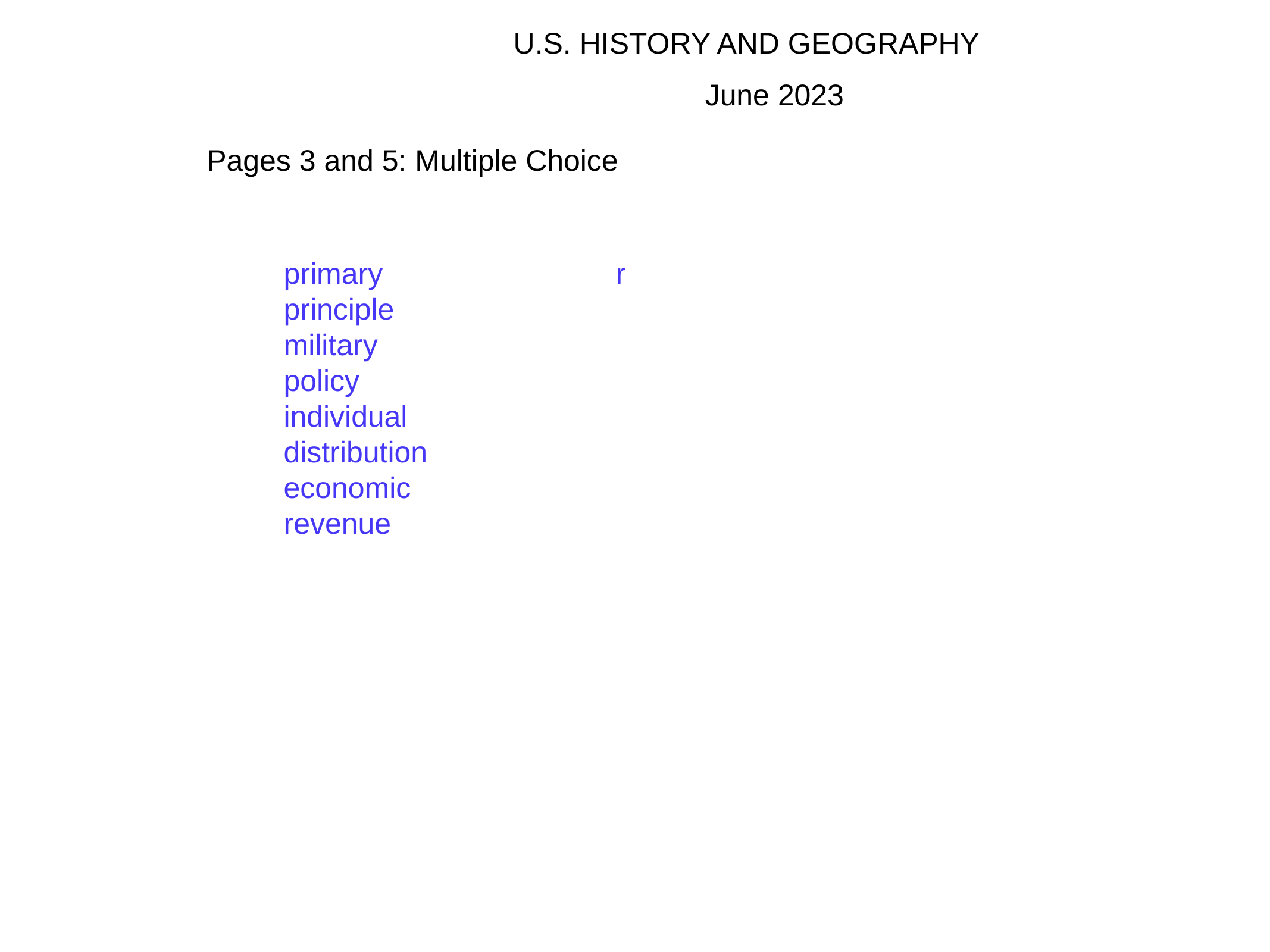

U.S. HISTORY AND GEOGRAPHY
                       June 2023
Pages 3 and 5: Multiple Choice
primary
principle
military
policy
individual
distribution
economic
revenue
r